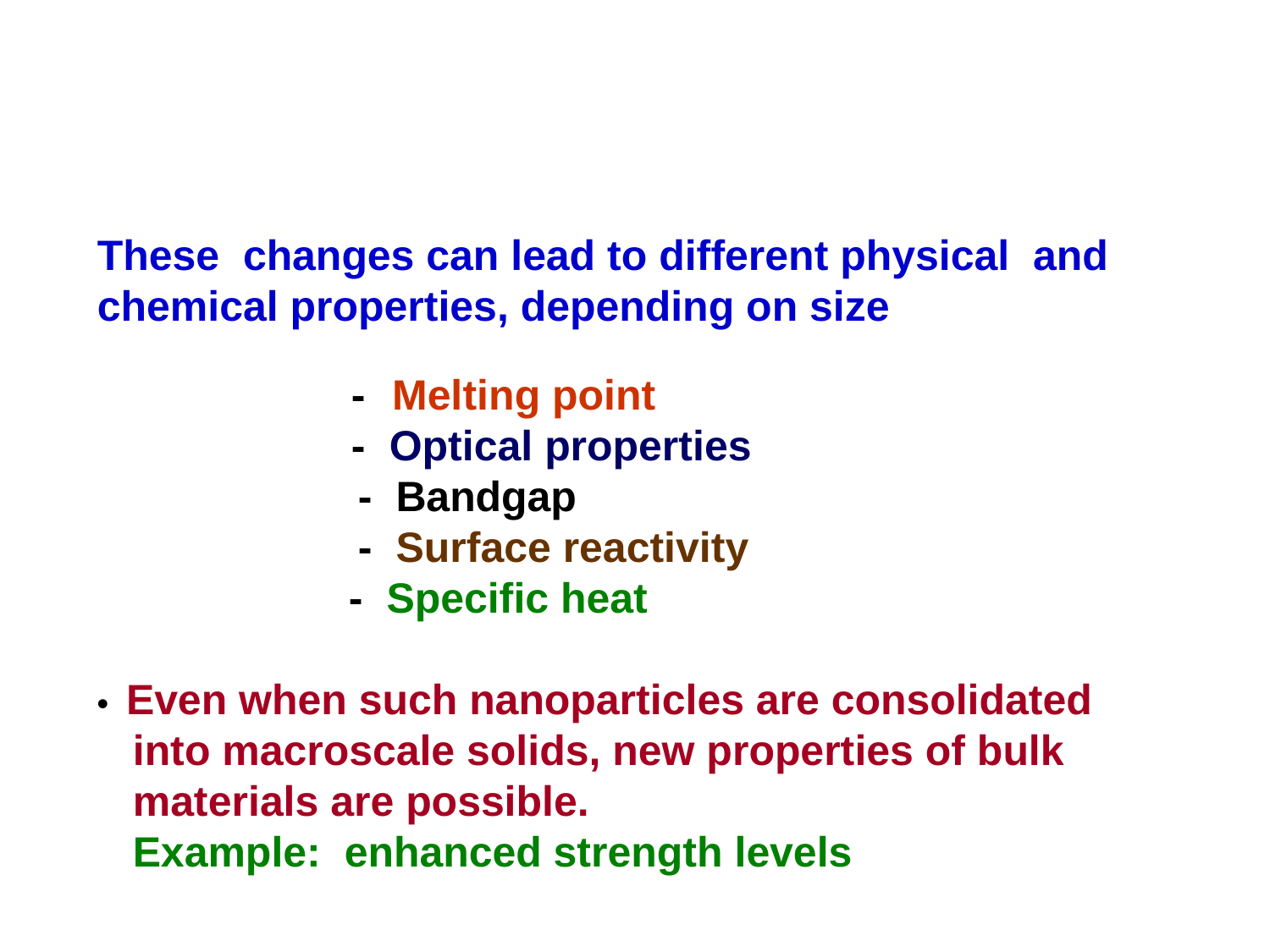

These  changes can lead to different physical  and chemical properties, depending on size

		-   Melting point
		-  Optical properties
                      -  Bandgap
                      -  Surface reactivity
	              -  Specific heat

•  Even when such nanoparticles are consolidated
   into macroscale solids, new properties of bulk
   materials are possible.
   Example:  enhanced strength levels